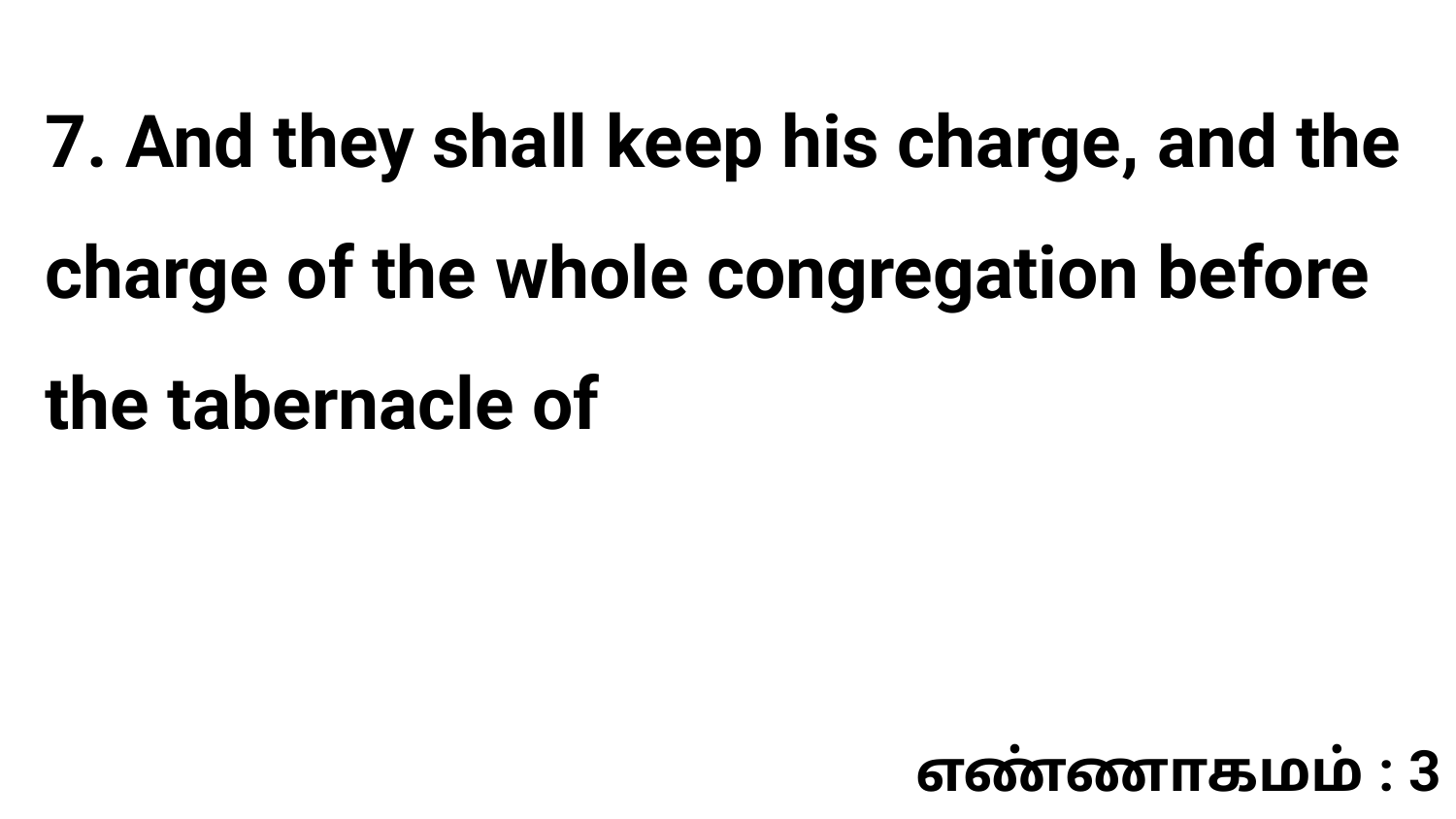

7. And they shall keep his charge, and the charge of the whole congregation before the tabernacle of
எண்ணாகமம் : 3